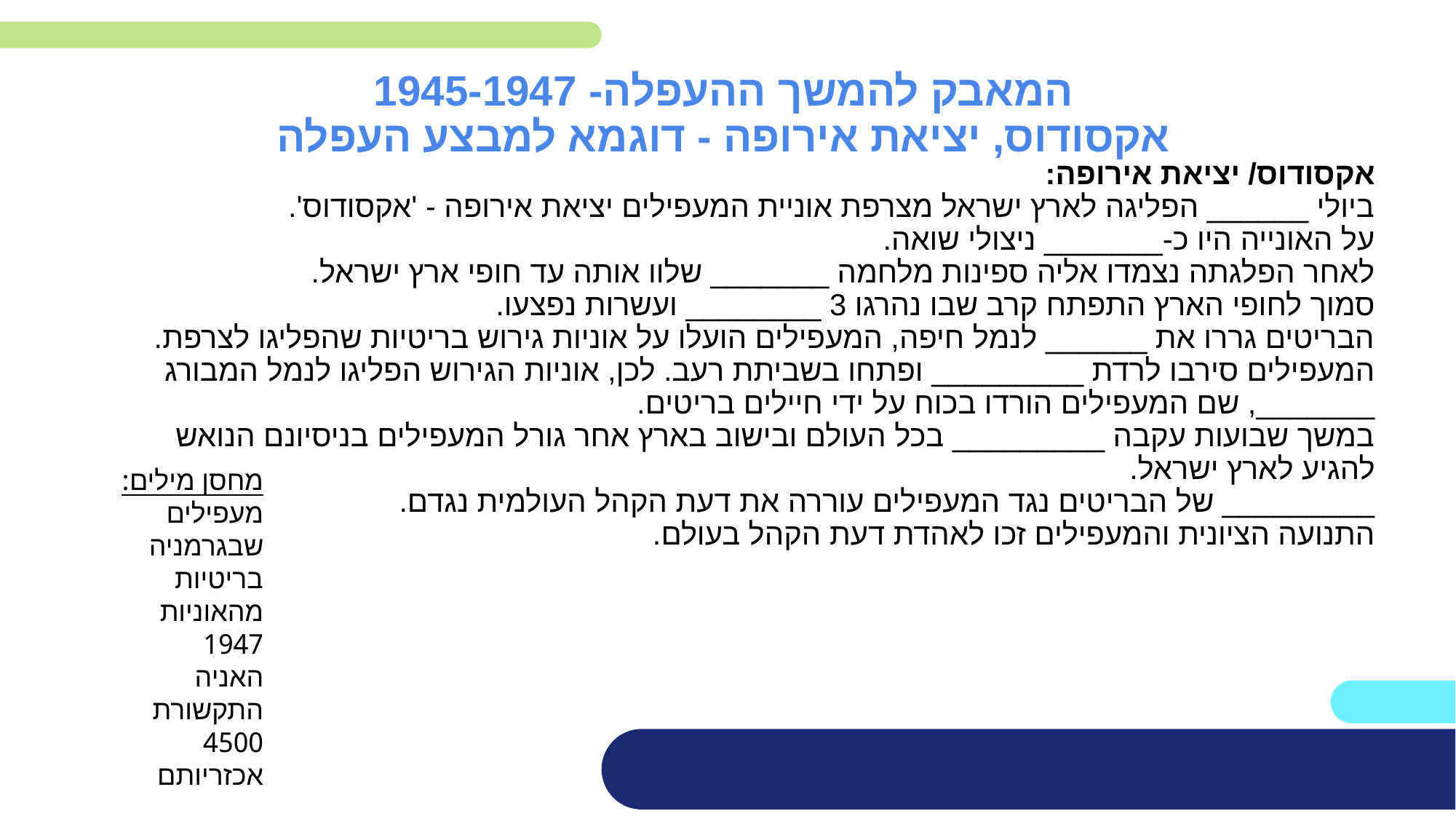

המאבק להמשך ההעפלה- 1945-1947
אקסודוס, יציאת אירופה - דוגמא למבצע העפלה

# אקסודוס/ יציאת אירופה:  ביולי ______ הפליגה לארץ ישראל מצרפת אוניית המעפילים יציאת אירופה - 'אקסודוס'.  על האונייה היו כ-_______ ניצולי שואה.  לאחר הפלגתה נצמדו אליה ספינות מלחמה _______ שלוו אותה עד חופי ארץ ישראל.  סמוך לחופי הארץ התפתח קרב שבו נהרגו 3 ________ ועשרות נפצעו. הבריטים גררו את ______ לנמל חיפה, המעפילים הועלו על אוניות גירוש בריטיות שהפליגו לצרפת.  המעפילים סירבו לרדת _________ ופתחו בשביתת רעב. לכן, אוניות הגירוש הפליגו לנמל המבורג _______, שם המעפילים הורדו בכוח על ידי חיילים בריטים.  במשך שבועות עקבה _________ בכל העולם ובישוב בארץ אחר גורל המעפילים בניסיונם הנואש להגיע לארץ ישראל.  _________ של הבריטים נגד המעפילים עוררה את דעת הקהל העולמית נגדם.  התנועה הציונית והמעפילים זכו לאהדת דעת הקהל בעולם.
מחסן מילים:
מעפילים
שבגרמניה
בריטיות
מהאוניות
1947
האניה
התקשורת
4500
אכזריותם